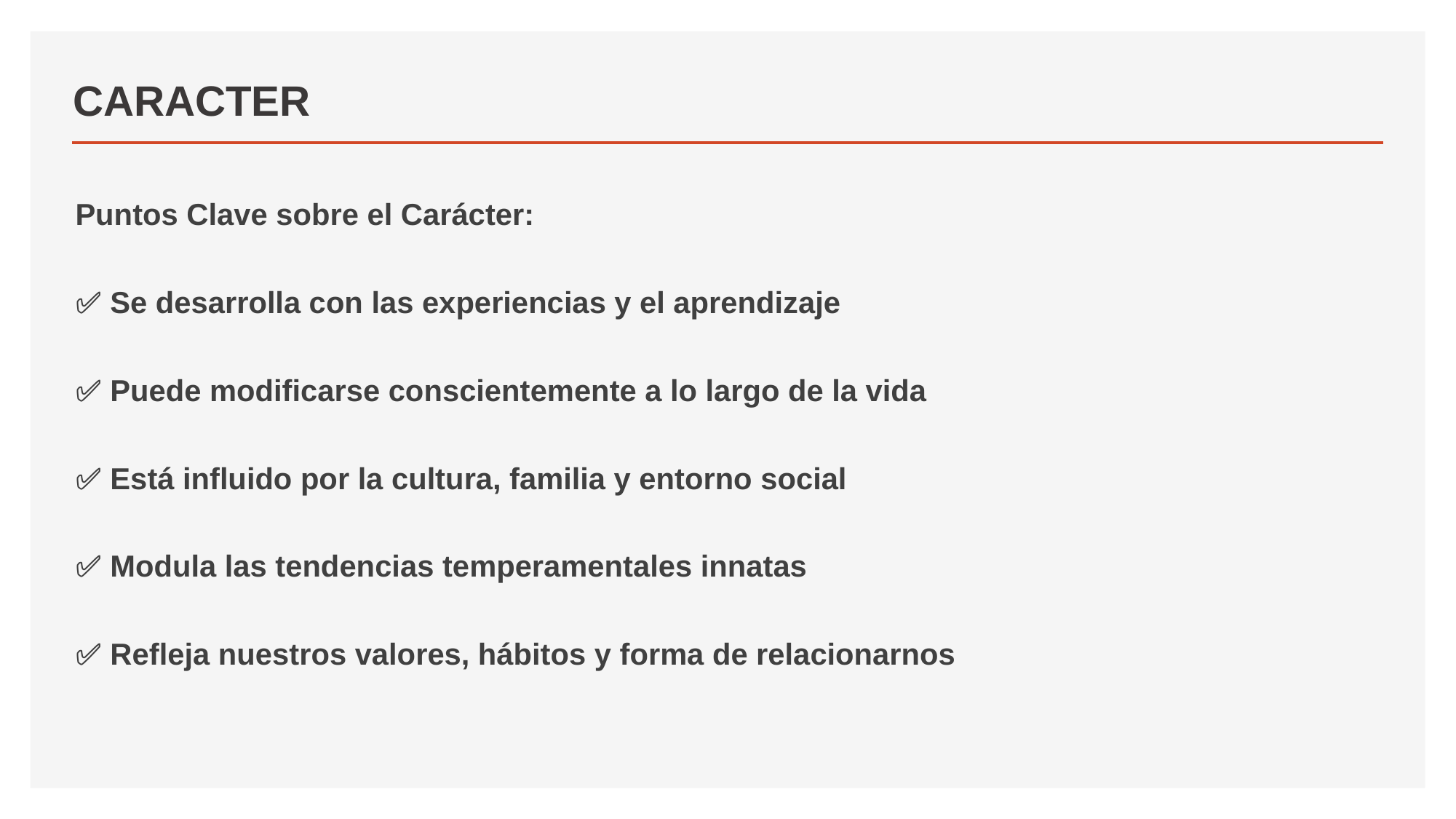

# CARACTER
Puntos Clave sobre el Carácter:
✅ Se desarrolla con las experiencias y el aprendizaje
✅ Puede modificarse conscientemente a lo largo de la vida
✅ Está influido por la cultura, familia y entorno social
✅ Modula las tendencias temperamentales innatas
✅ Refleja nuestros valores, hábitos y forma de relacionarnos